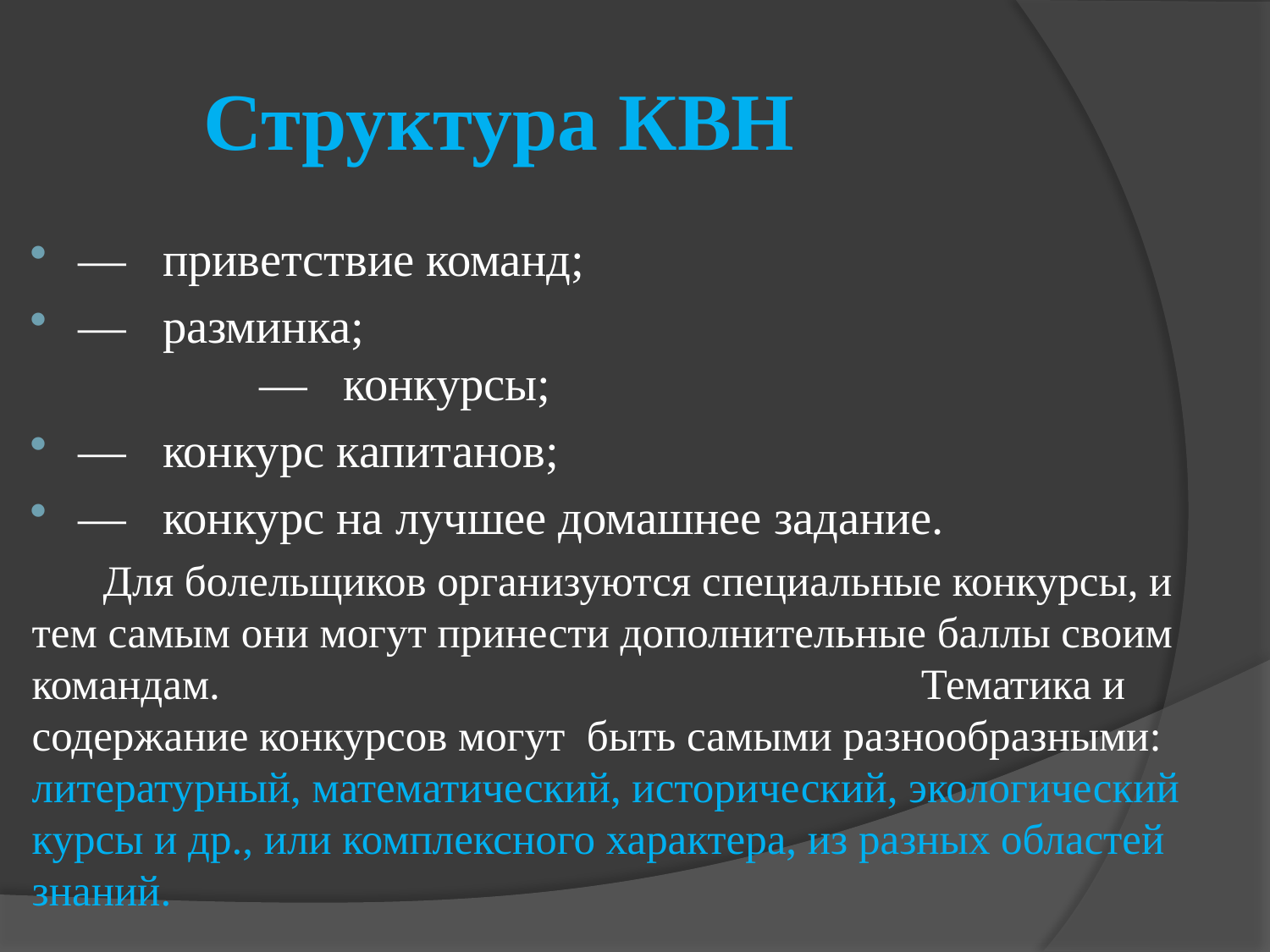

# Структура КВН
—   приветствие команд;
—   разминка;                                                                                       —   конкурсы;
—   конкурс капитанов;
—   конкурс на лучшее домашнее задание.
       Для болельщиков организуются специальные конкурсы, и тем самым они могут принести дополнительные баллы своим командам.                                                                 Тематика и содержание конкурсов могут  быть самыми разнообразными: литературный, математический, исторический, экологический курсы и др., или комплексного характера, из разных областей знаний.